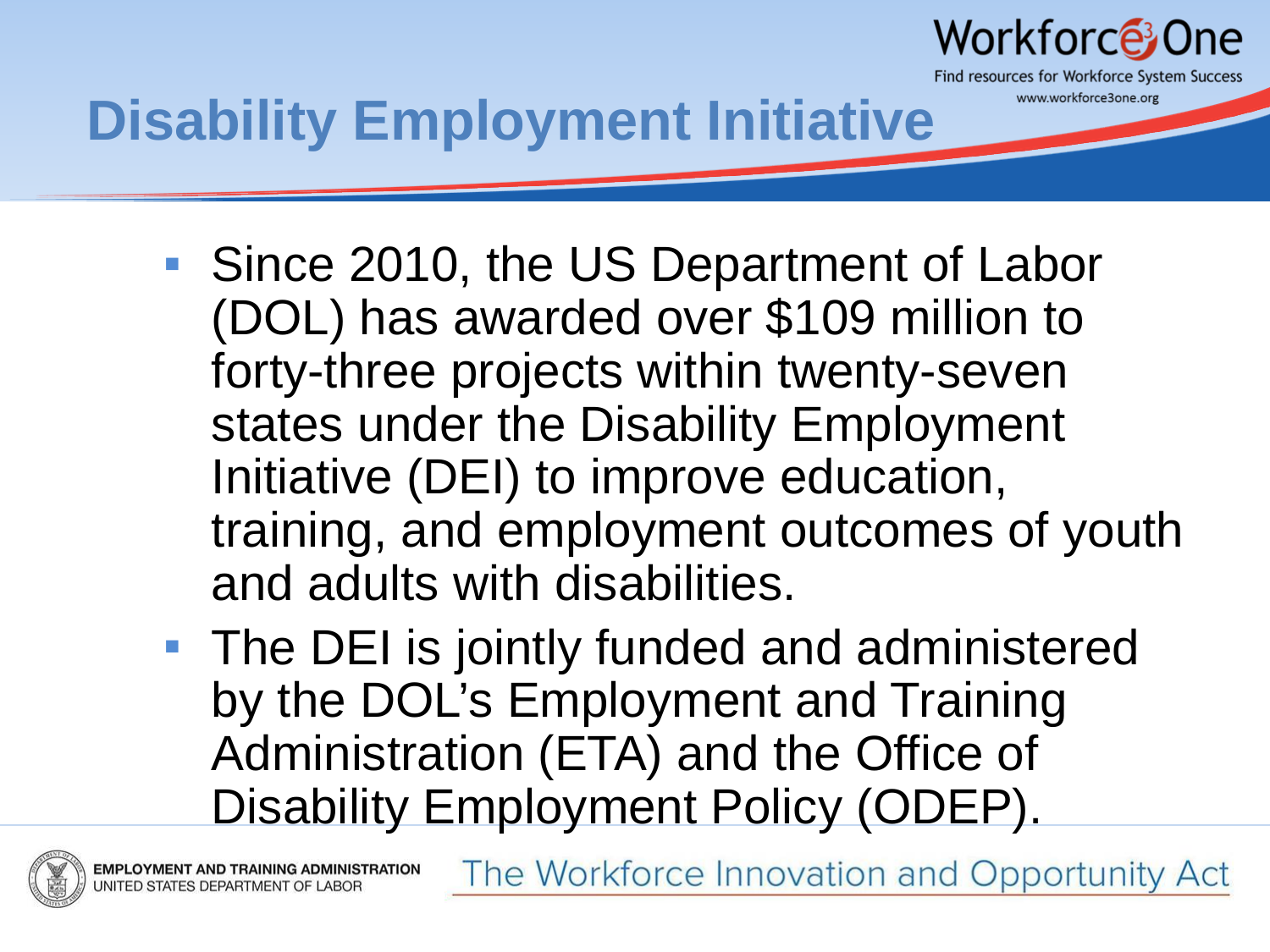

# Disability Employment Initiative

Since 2010, the US Department of Labor (DOL) has awarded over $109 million to forty-three projects within twenty-seven states under the Disability Employment Initiative (DEI) to improve education, training, and employment outcomes of youth and adults with disabilities.
The DEI is jointly funded and administered by the DOL’s Employment and Training Administration (ETA) and the Office of Disability Employment Policy (ODEP).

47